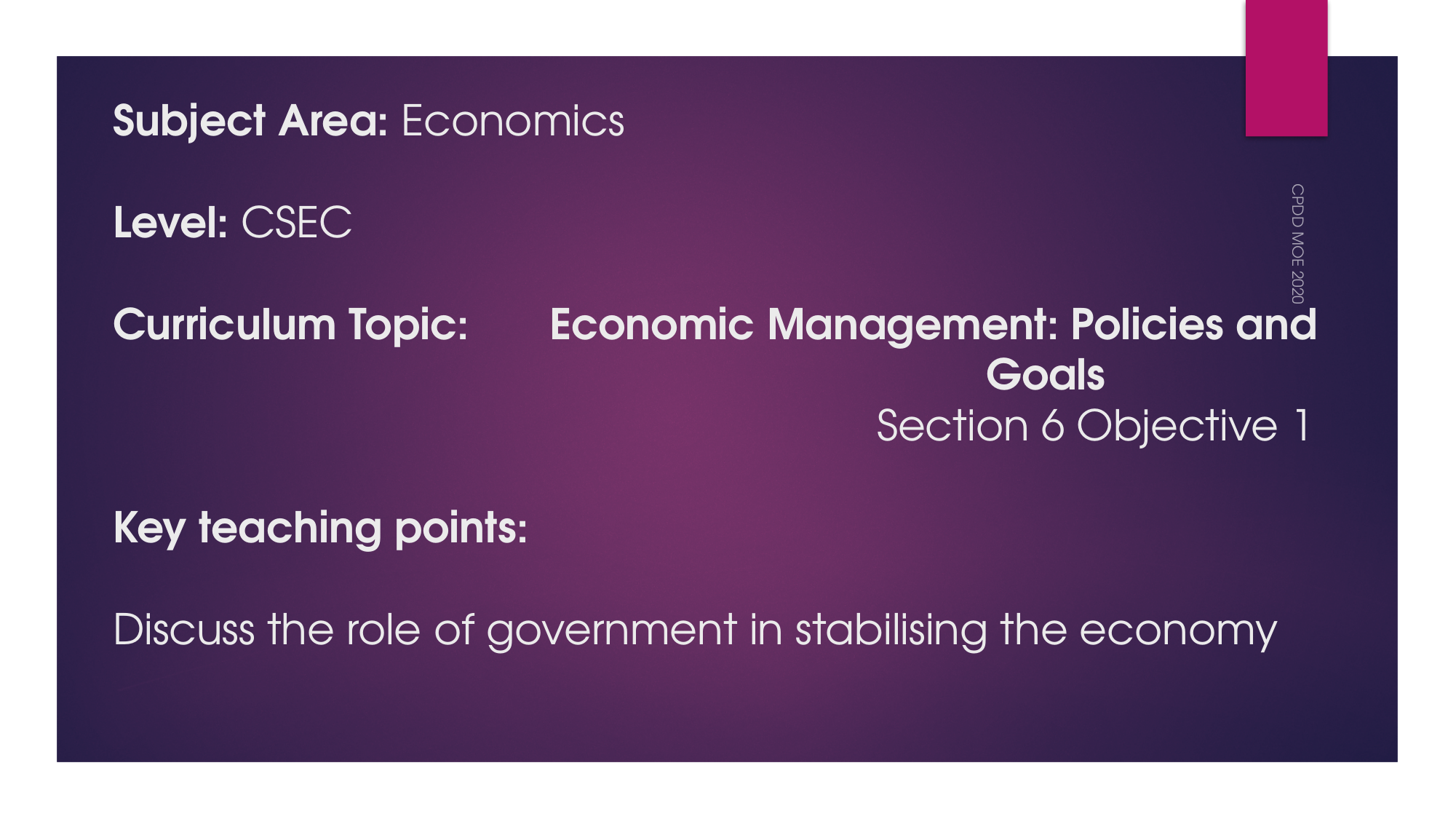

# Subject Area: Economics Level: CSEC Curriculum Topic:	Economic Management: Policies and 								Goals Section 6 Objective 1 Key teaching points: Discuss the role of government in stabilising the economy
CPDD MOE 2020